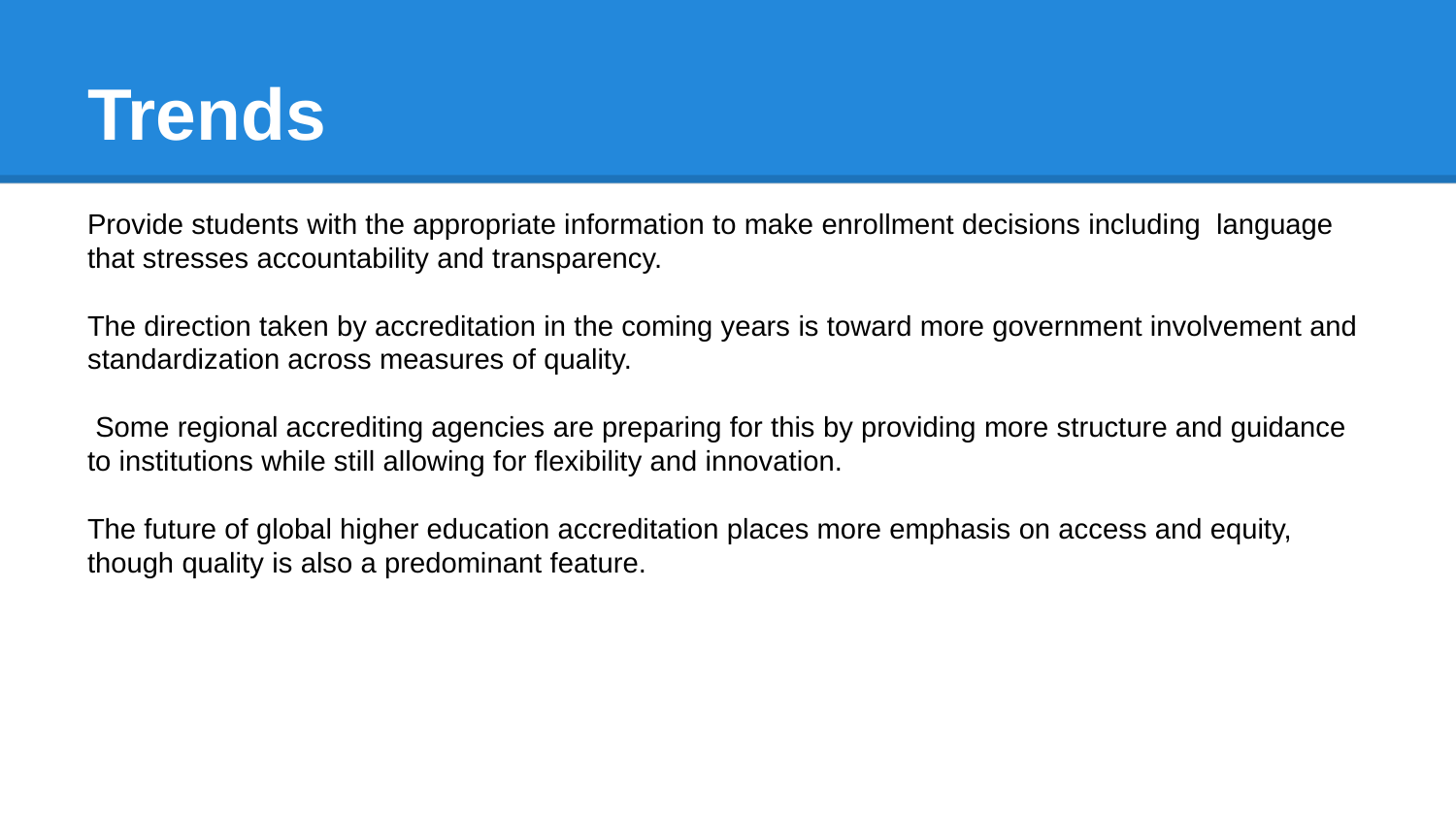

# Trends
Provide students with the appropriate information to make enrollment decisions including  language that stresses accountability and transparency.

The direction taken by accreditation in the coming years is toward more government involvement and standardization across measures of quality.

 Some regional accrediting agencies are preparing for this by providing more structure and guidance to institutions while still allowing for flexibility and innovation.

The future of global higher education accreditation places more emphasis on access and equity, though quality is also a predominant feature.